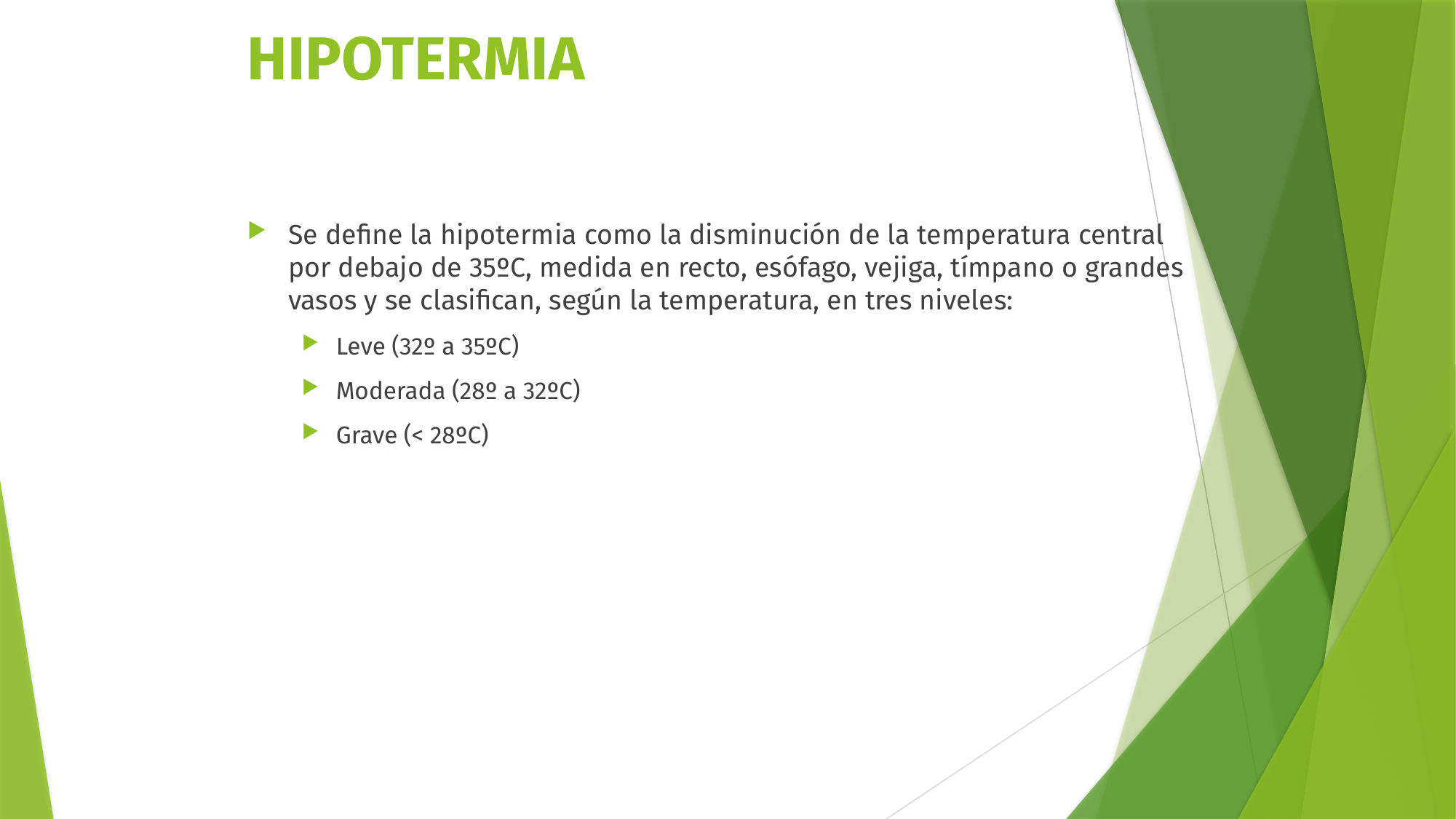

# HIPOTERMIA
Se define la hipotermia como la disminución de la temperatura central por debajo de 35ºC, medida en recto, esófago, vejiga, tímpano o grandes vasos y se clasifican, según la temperatura, en tres niveles:
Leve (32º a 35ºC)
Moderada (28º a 32ºC)
Grave (< 28ºC)